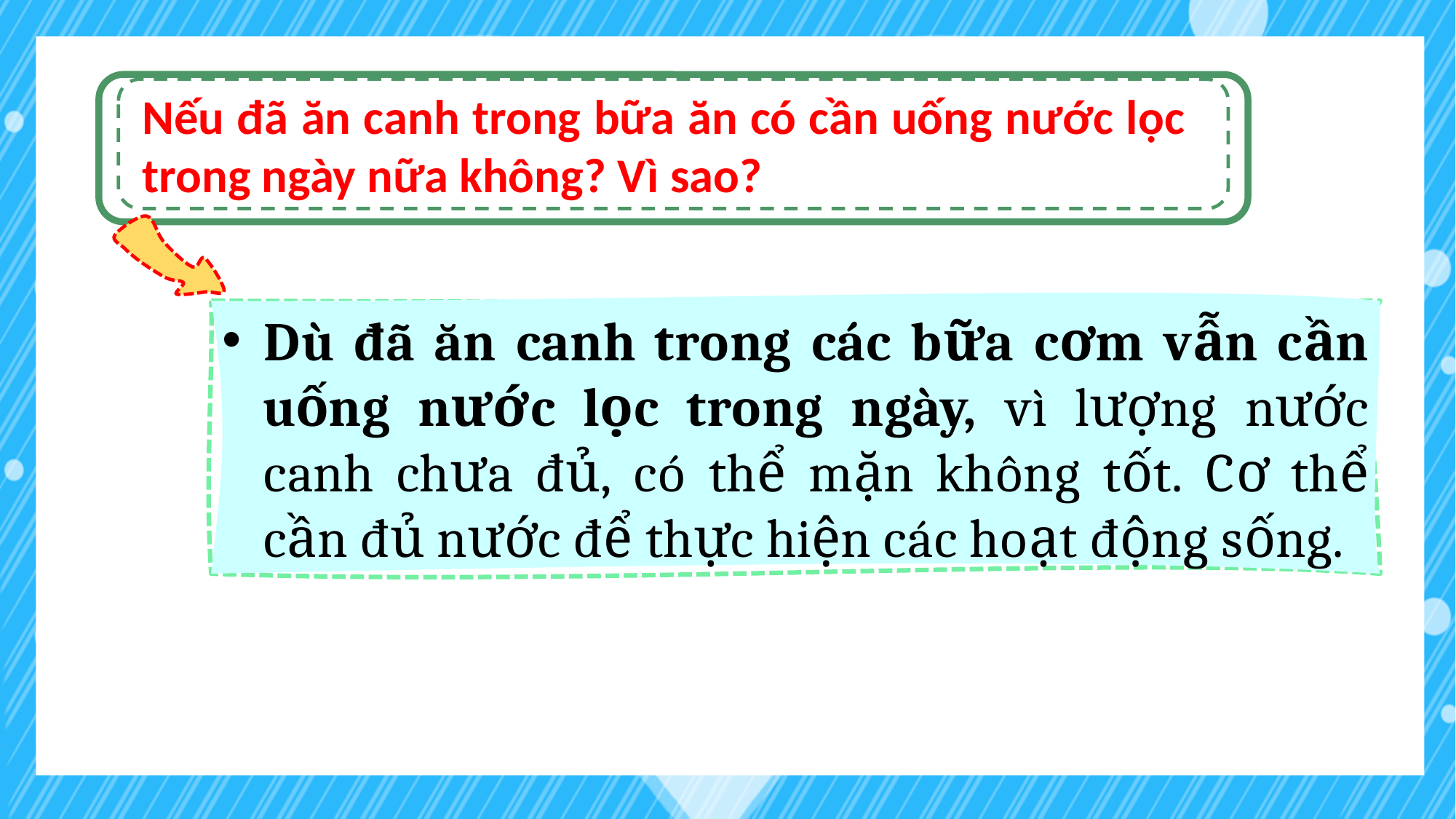

Nếu đã ăn canh trong bữa ăn có cần uống nước lọc trong ngày nữa không? Vì sao?

Dù đã ăn canh trong các bữa cơm vẫn cần uống nước lọc trong ngày, vì lượng nước canh chưa đủ, có thể mặn không tốt. Cơ thể cần đủ nước để thực hiện các hoạt động sống.